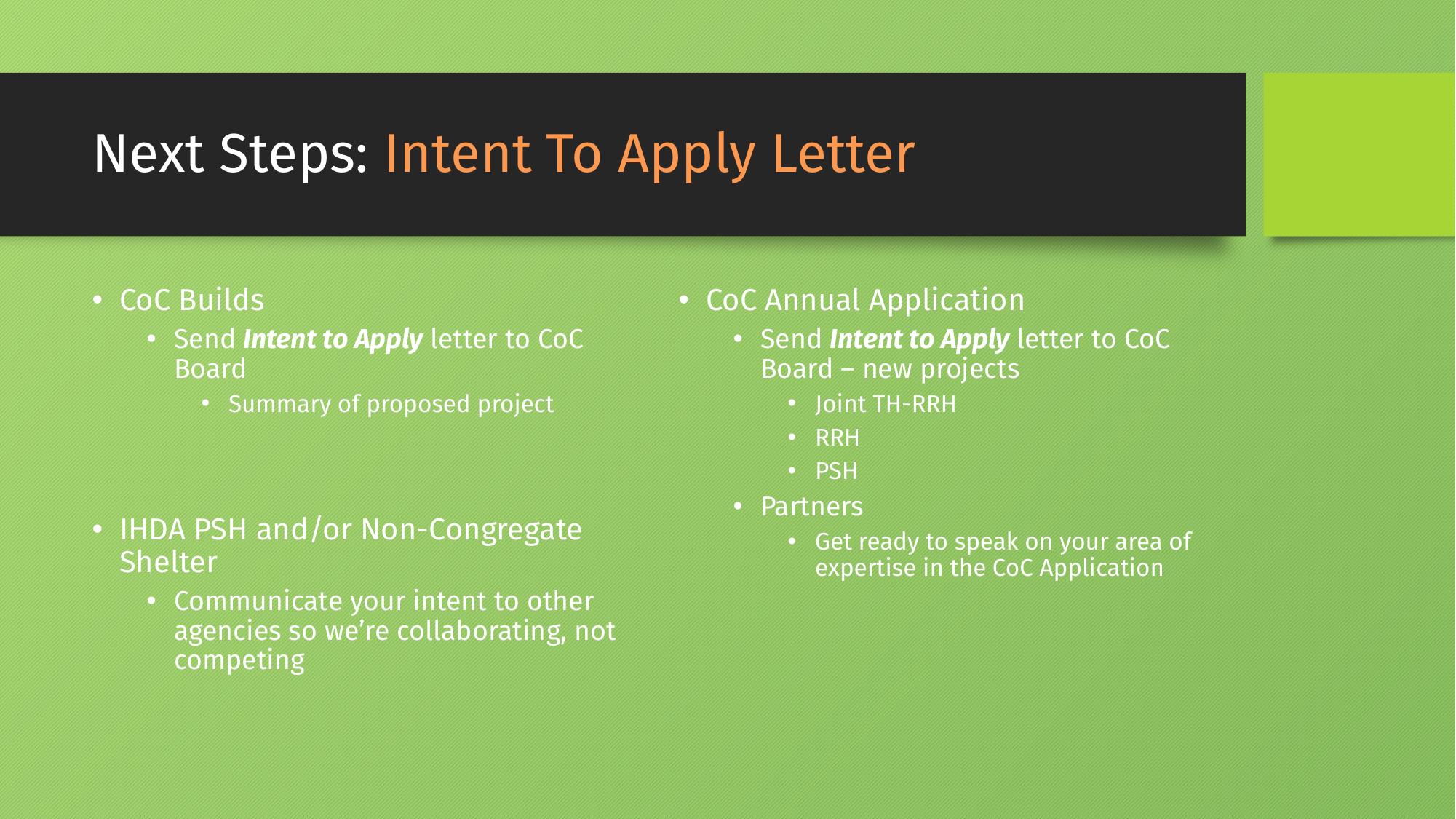

# Next Steps: Intent To Apply Letter
CoC Builds
Send Intent to Apply letter to CoC Board
Summary of proposed project

IHDA PSH and/or Non-Congregate Shelter
Communicate your intent to other agencies so we’re collaborating, not competing

CoC Annual Application
Send Intent to Apply letter to CoC Board – new projects
Joint TH-RRH
RRH
PSH
Partners
Get ready to speak on your area of expertise in the CoC Application